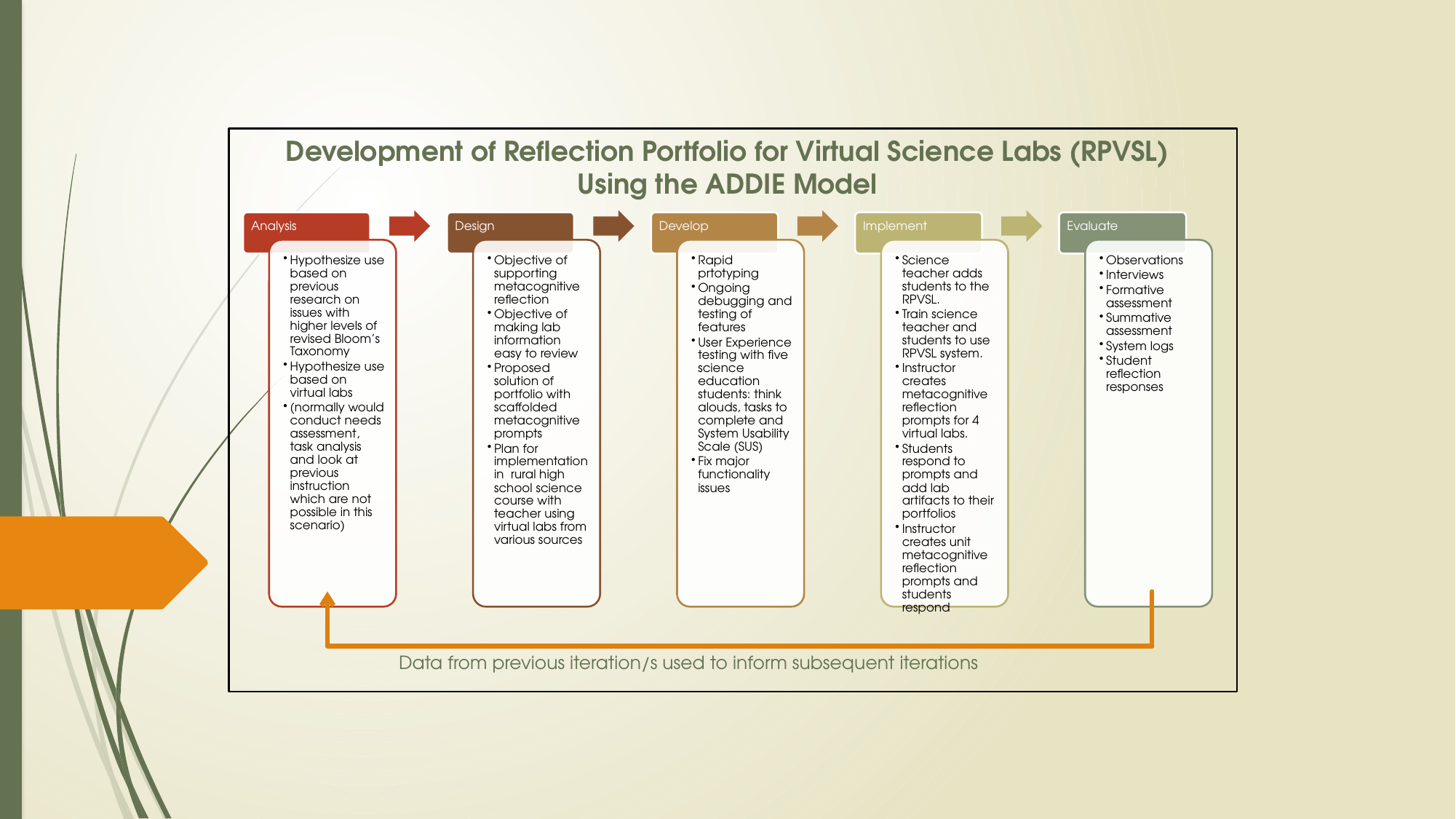

Development of Reflection Portfolio for Virtual Science Labs (RPVSL) Using the ADDIE Model
Analysis
Hypothesize use based on previous research on issues with  higher levels of revised Bloom’s Taxonomy
Hypothesize use based on virtual labs
(normally would conduct needs assessment, task analysis and look at previous instruction which are not possible in this scenario)

Design
Objective of supporting metacognitive reflection
Objective of making lab information easy to review
Proposed solution of portfolio with scaffolded metacognitive prompts
Plan for implementation in  rural high school science course with teacher using virtual labs from various sources

Develop
Rapid prtotyping
Ongoing debugging and testing of features
User Experience testing with five science education students: think alouds, tasks to complete and System Usability Scale (SUS)
Fix major functionality issues

Implement
Science teacher adds students to the RPVSL.
Train science teacher and students to use RPVSL system.
Instructor creates metacognitive reflection prompts for 4 virtual labs.
Students respond to prompts and add lab artifacts to their portfolios
Instructor creates unit metacognitive reflection prompts and students respond

Evaluate
Observations
Interviews
Formative assessment
Summative assessment
System logs
Student reflection responses
Data from previous iteration/s used to inform subsequent iterations